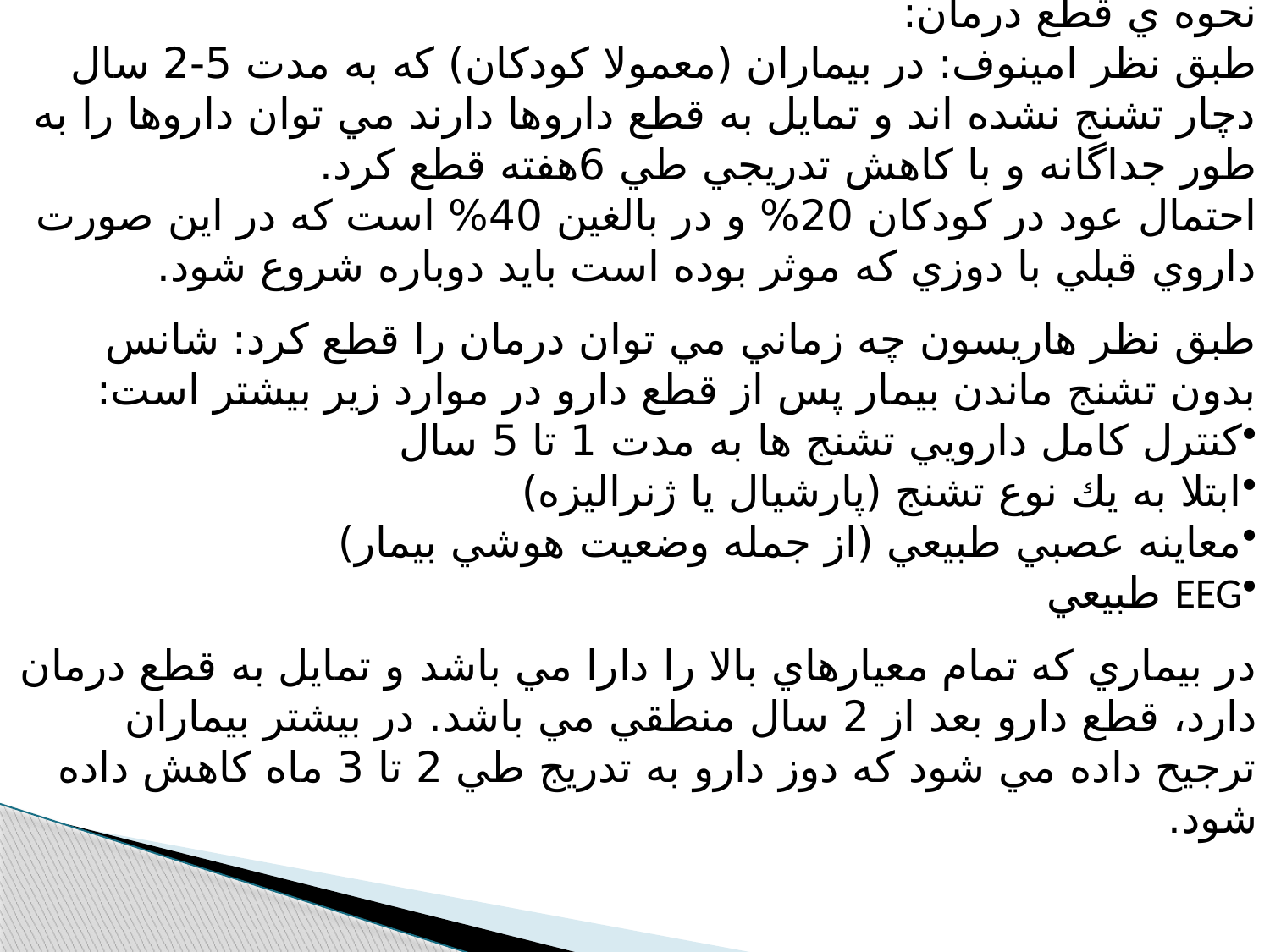

نحوه ي قطع درمان:
طبق نظر امينوف: در بيماران (معمولا كودكان) كه به مدت 5-2 سال دچار تشنج نشده اند و تمايل به قطع داروها دارند مي توان داروها را به طور جداگانه و با كاهش تدريجي طي 6هفته قطع كرد.
احتمال عود در كودكان 20% و در بالغين 40% است كه در اين صورت داروي قبلي با دوزي كه موثر بوده است بايد دوباره شروع شود.

طبق نظر هاريسون چه زماني مي توان درمان را قطع كرد: شانس بدون تشنج ماندن بيمار پس از قطع دارو در موارد زير بيشتر است:
كنترل كامل دارويي تشنج ها به مدت 1 تا 5 سال
ابتلا به يك نوع تشنج (پارشيال يا ژنراليزه)
معاينه عصبي طبيعي (از جمله وضعيت هوشي بيمار)
EEG طبيعي

در بيماري كه تمام معيارهاي بالا را دارا مي باشد و تمايل به قطع درمان دارد، قطع دارو بعد از 2 سال منطقي مي باشد. در بيشتر بيماران ترجيح داده مي شود كه دوز دارو به تدريج طي 2 تا 3 ماه كاهش داده شود.